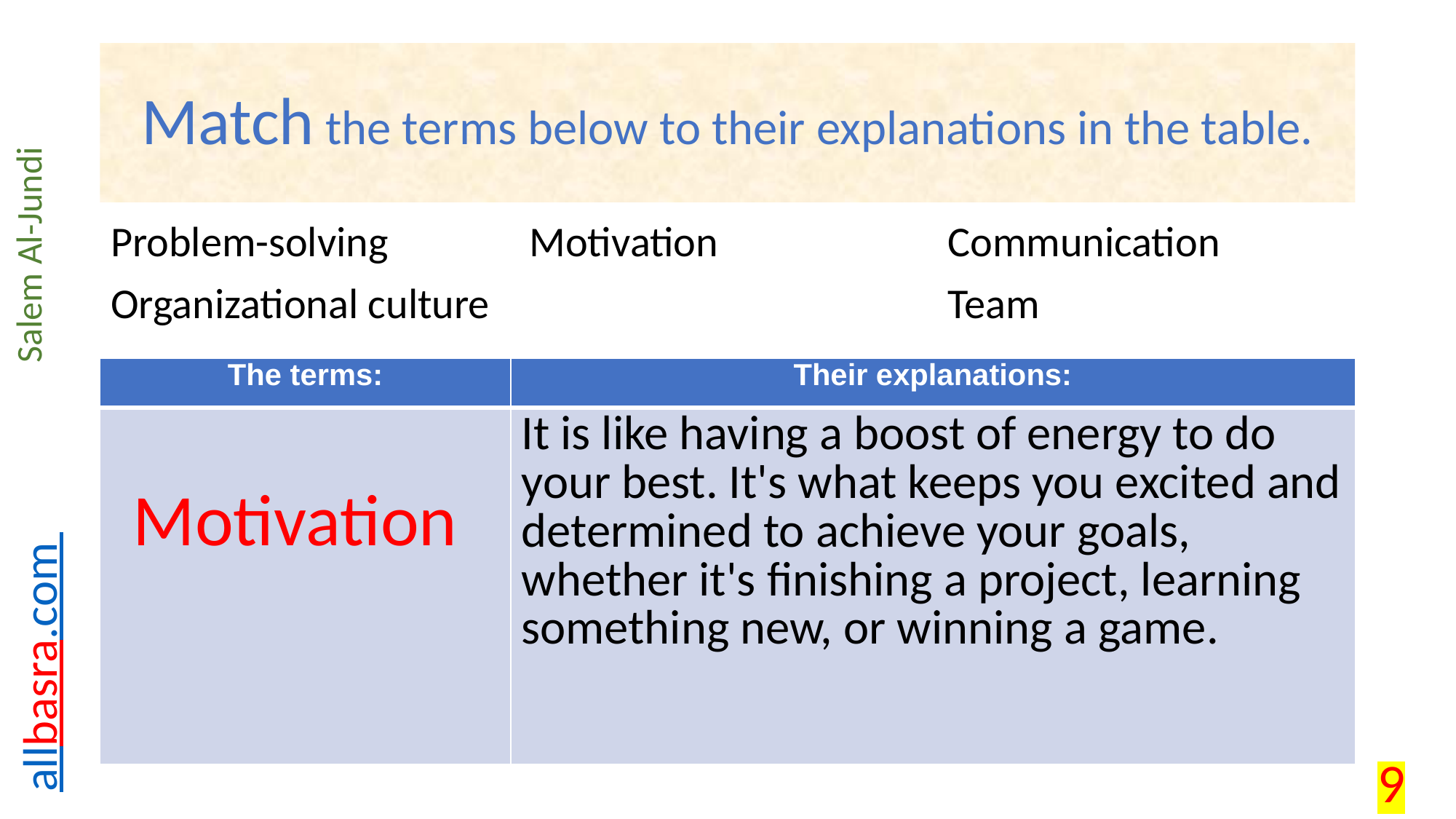

# Match the terms below to their explanations in the table.
| Problem-solving | Motivation | Communication |
| --- | --- | --- |
| Organizational culture |  | Team |
| The terms: | Their explanations: |
| --- | --- |
|  | It is like having a boost of energy to do your best. It's what keeps you excited and determined to achieve your goals, whether it's finishing a project, learning something new, or winning a game. |
Motivation
9